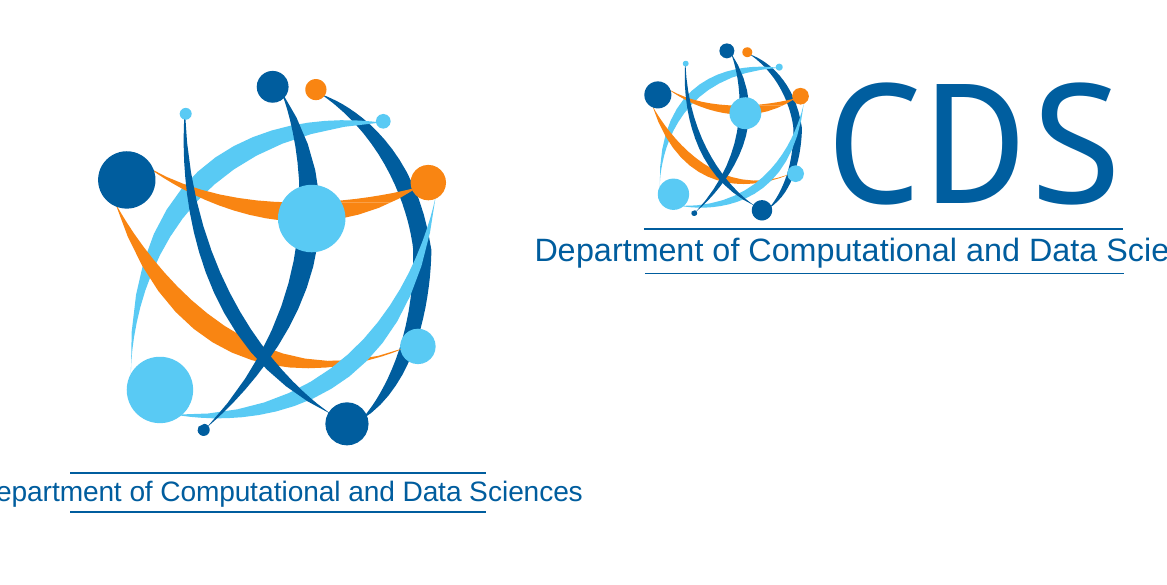

CDS

Department of Computational and Data Sciences

Department of Computational and Data Sciences